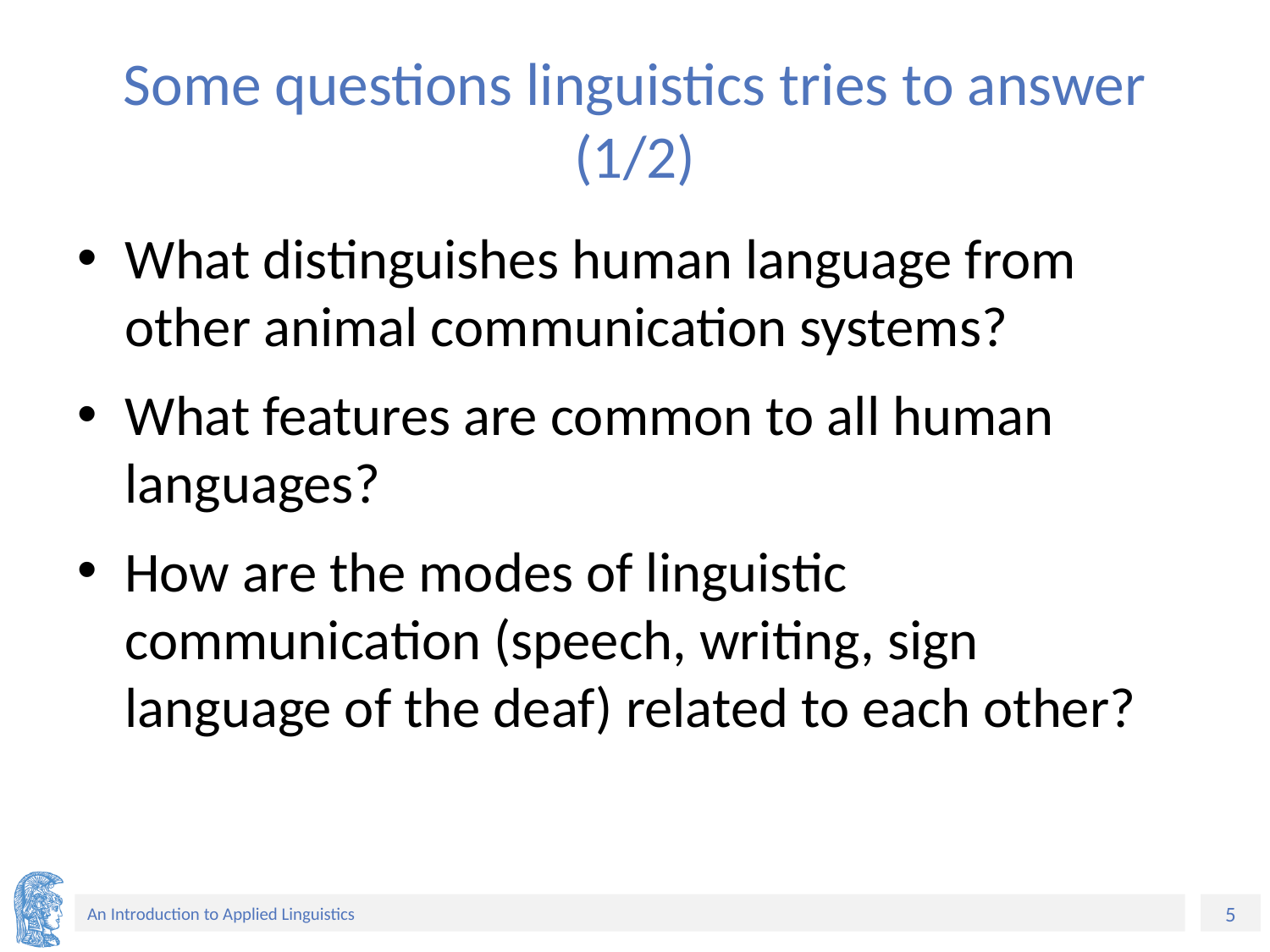

# Some questions linguistics tries to answer (1/2)
What distinguishes human language from other animal communication systems?
What features are common to all human languages?
How are the modes of linguistic communication (speech, writing, sign language of the deaf) related to each other?